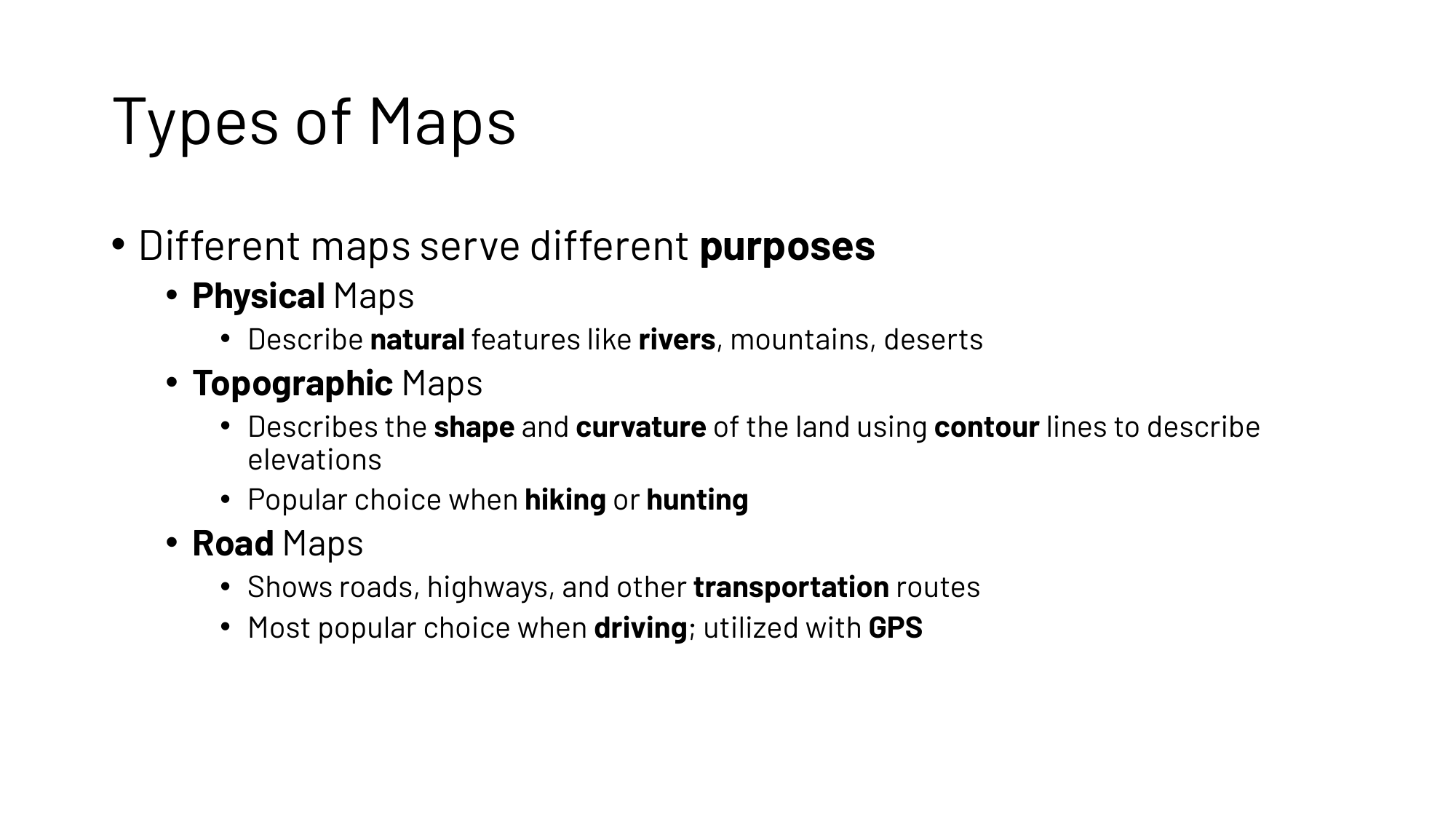

# Types of Maps
Different maps serve different purposes
Physical Maps
Describe natural features like rivers, mountains, deserts
Topographic Maps
Describes the shape and curvature of the land using contour lines to describe elevations
Popular choice when hiking or hunting
Road Maps
Shows roads, highways, and other transportation routes
Most popular choice when driving; utilized with GPS